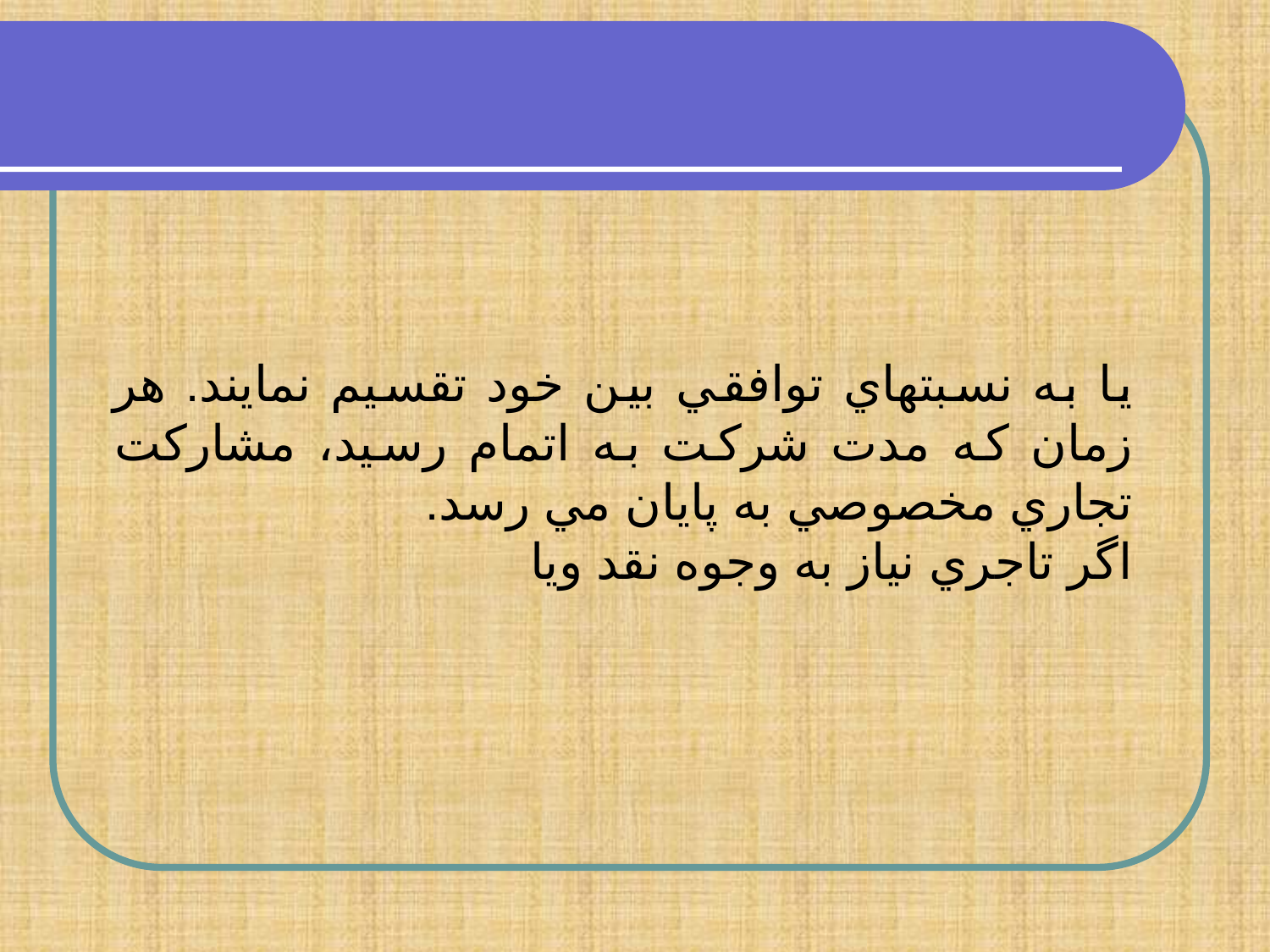

يا به نسبتهاي توافقي بين خود تقسيم نمايند. هر زمان كه مدت شركت به اتمام رسيد، مشاركت تجاري مخصوصي به پايان مي رسد.
اگر تاجري نياز به وجوه نقد ويا